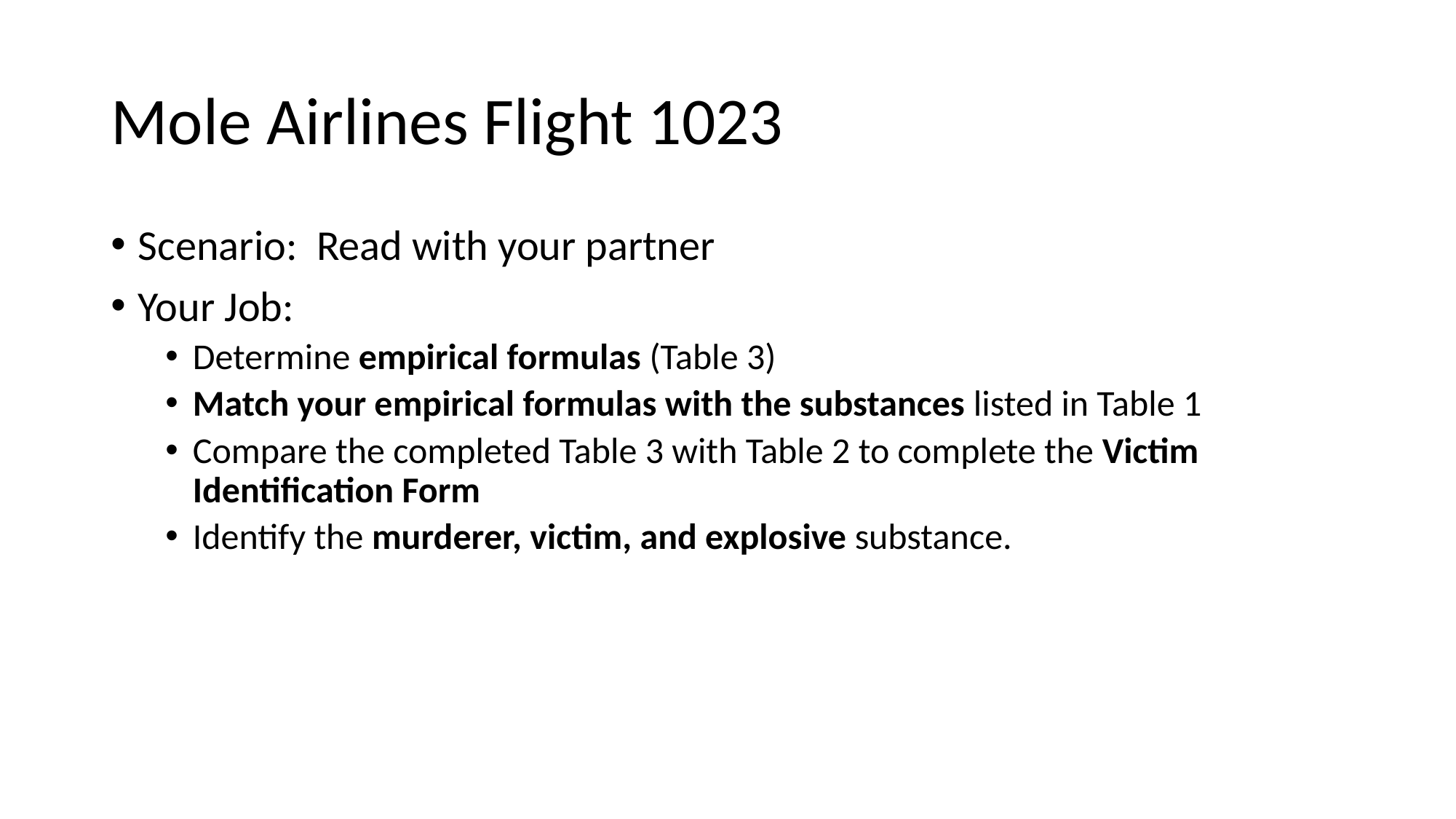

# Mole Airlines Flight 1023
Scenario:  Read with your partner
Your Job:
Determine empirical formulas (Table 3)
Match your empirical formulas with the substances listed in Table 1
Compare the completed Table 3 with Table 2 to complete the Victim Identification Form
Identify the murderer, victim, and explosive substance.